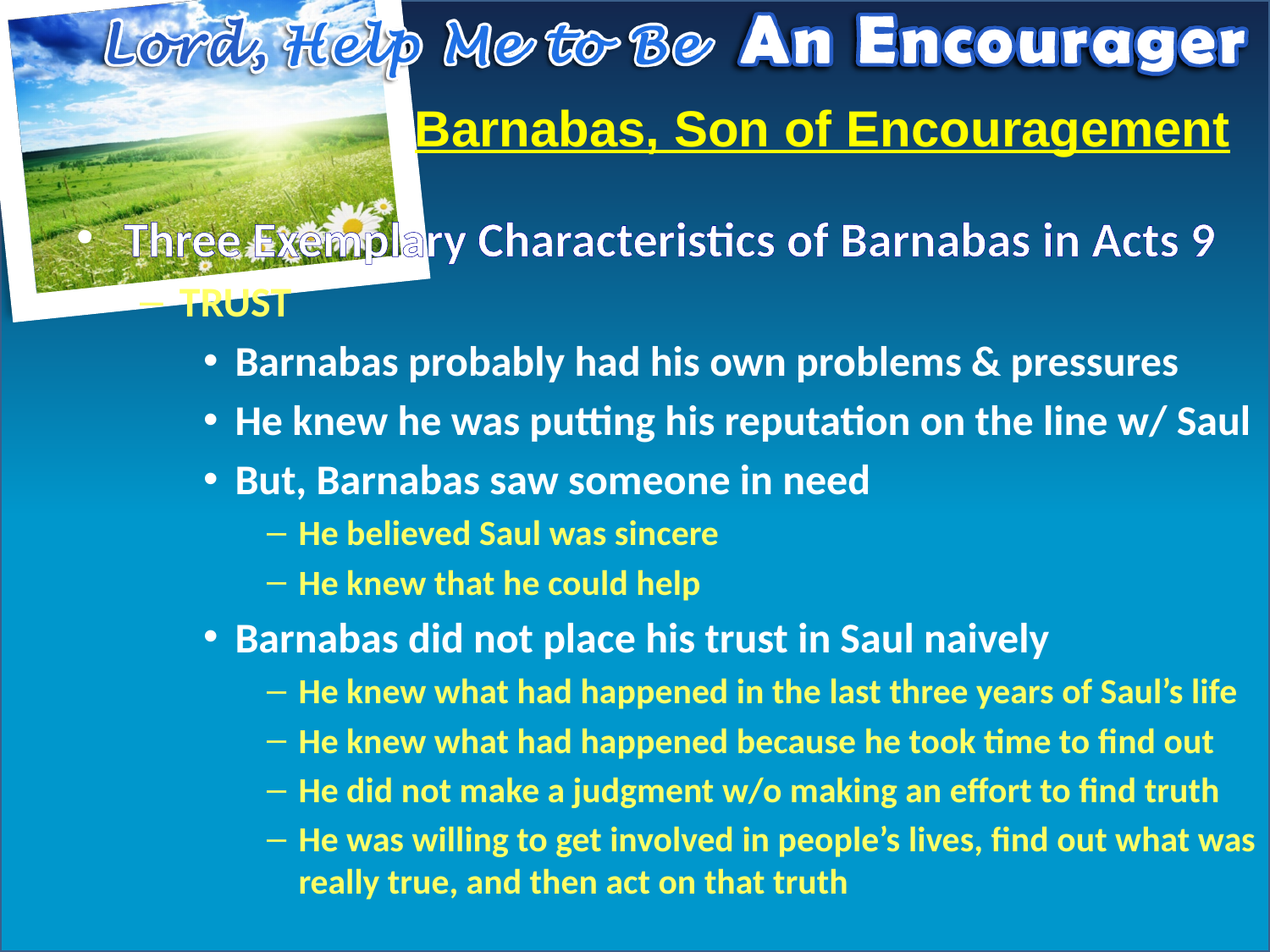

# Barnabas, Son of Encouragement
Three Exemplary Characteristics of Barnabas in Acts 9
TRUST
Barnabas probably had his own problems & pressures
He knew he was putting his reputation on the line w/ Saul
But, Barnabas saw someone in need
He believed Saul was sincere
He knew that he could help
Barnabas did not place his trust in Saul naively
He knew what had happened in the last three years of Saul’s life
He knew what had happened because he took time to find out
He did not make a judgment w/o making an effort to find truth
He was willing to get involved in people’s lives, find out what was really true, and then act on that truth